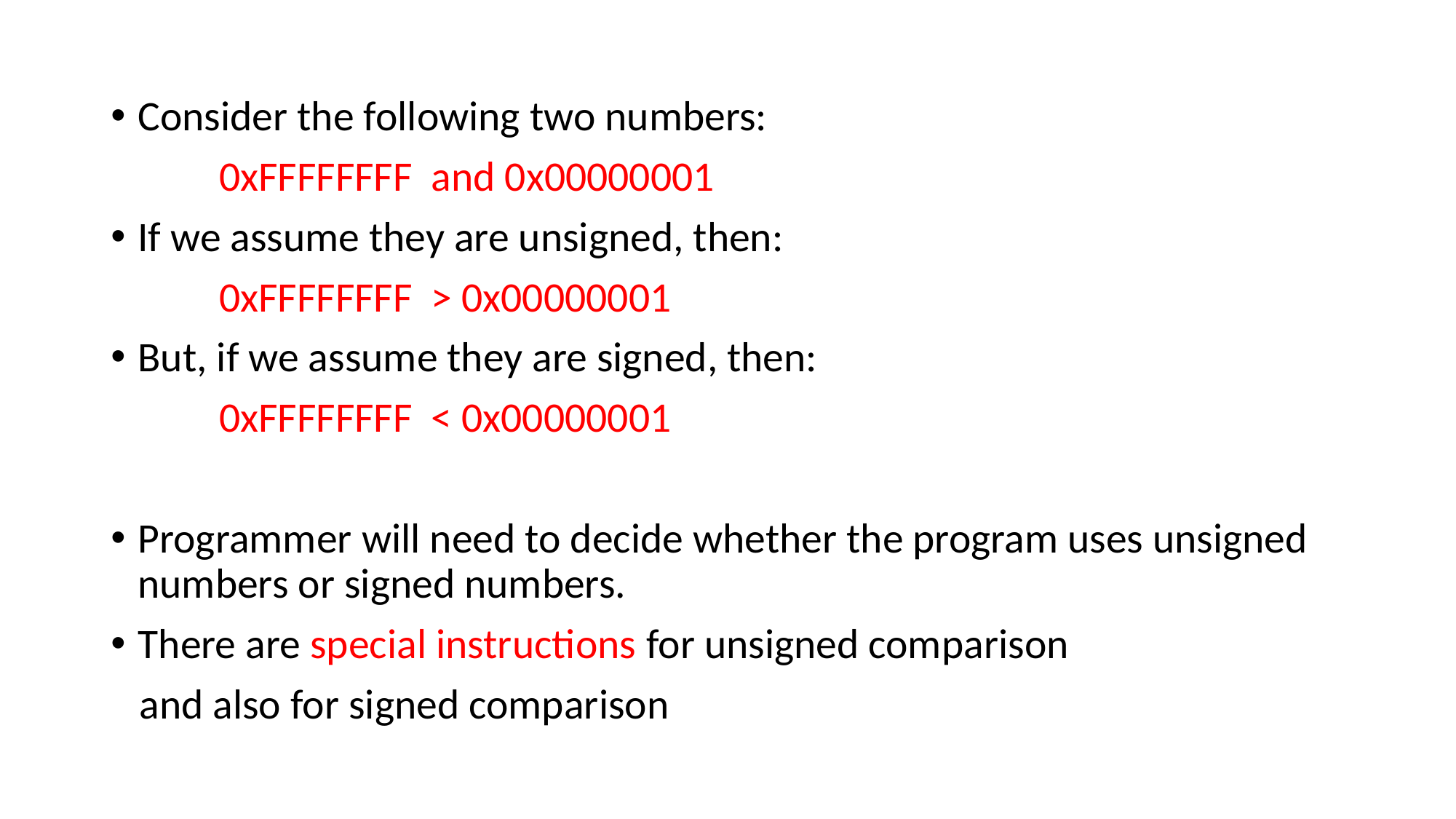

Consider the following two numbers:
	0xFFFFFFFF  and 0x00000001
If we assume they are unsigned, then:
 	0xFFFFFFFF  > 0x00000001
But, if we assume they are signed, then:
	0xFFFFFFFF  < 0x00000001

Programmer will need to decide whether the program uses unsigned numbers or signed numbers.
There are special instructions for unsigned comparison
   and also for signed comparison